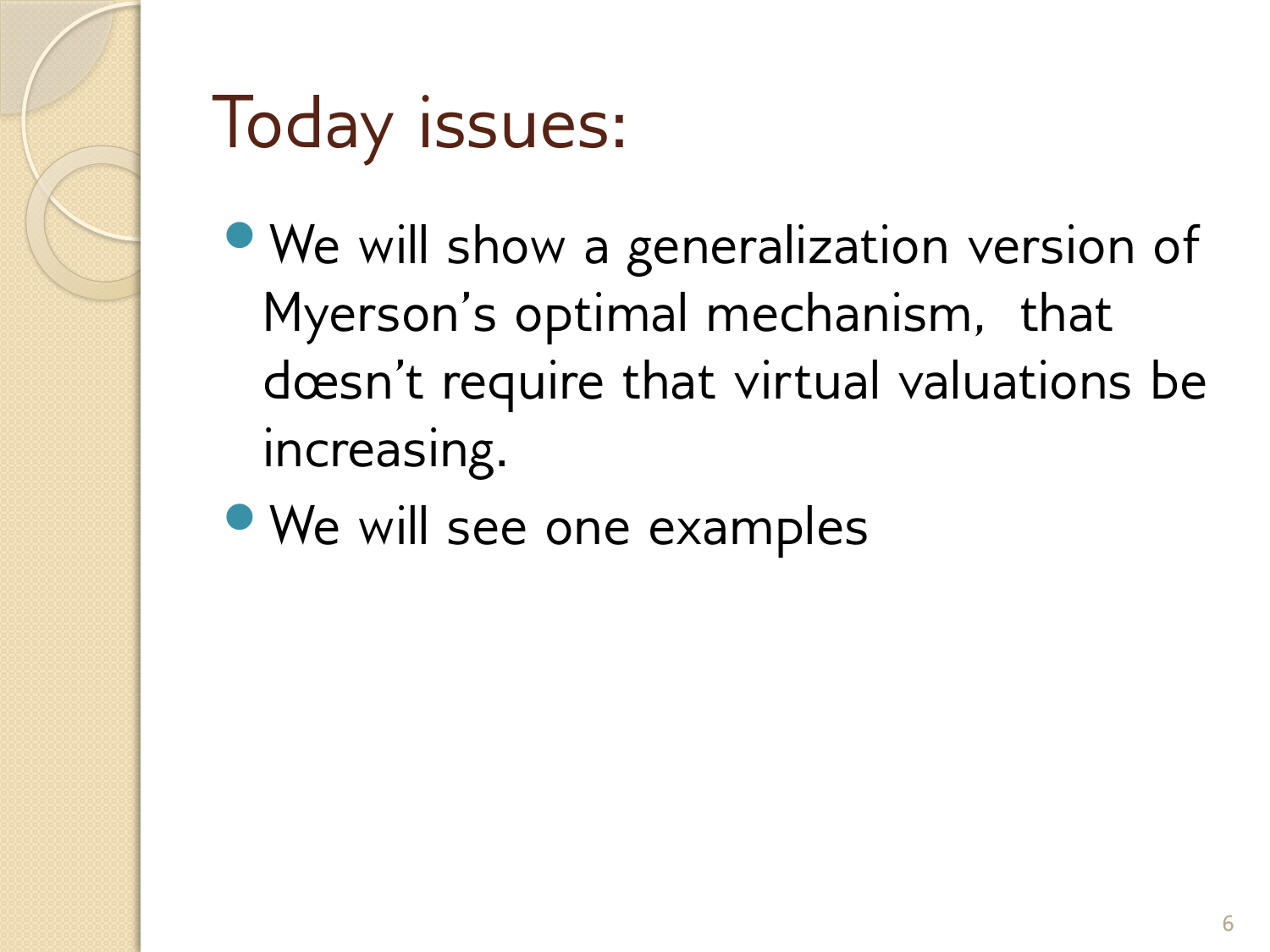

# Today issues:
We will show a generalization version of Myerson’s optimal mechanism,  that doesn’t require that virtual valuations be increasing.
We will see one examples

6